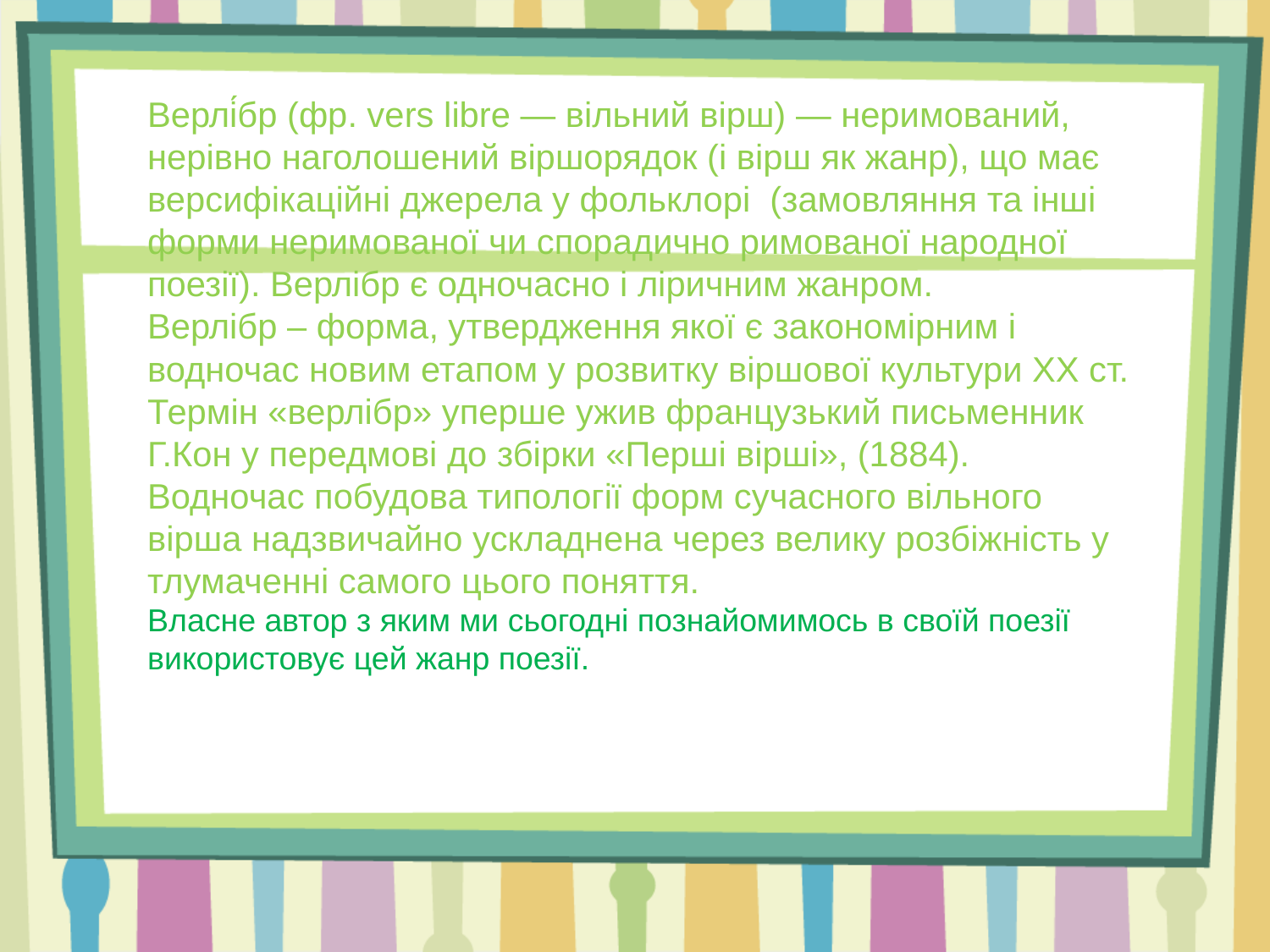

Верлі́бр (фр. vers libre — вільний вірш) — неримований, нерівно наголошений віршорядок (і вірш як жанр), що має версифікаційні джерела у фольклорі  (замовляння та інші форми неримованої чи спорадично римованої народної поезії). Верлібр є одночасно і ліричним жанром.
Верлібр – форма, утвердження якої є закономірним і водночас новим етапом у розвитку віршової культури ХХ ст. Термін «верлібр» уперше ужив французький письменник Г.Кон у передмові до збірки «Перші вірші», (1884). Водночас побудова типології форм сучасного вільного вірша надзвичайно ускладнена через велику розбіжність у тлумаченні самого цього поняття.
Власне автор з яким ми сьогодні познайомимось в своїй поезії використовує цей жанр поезії.